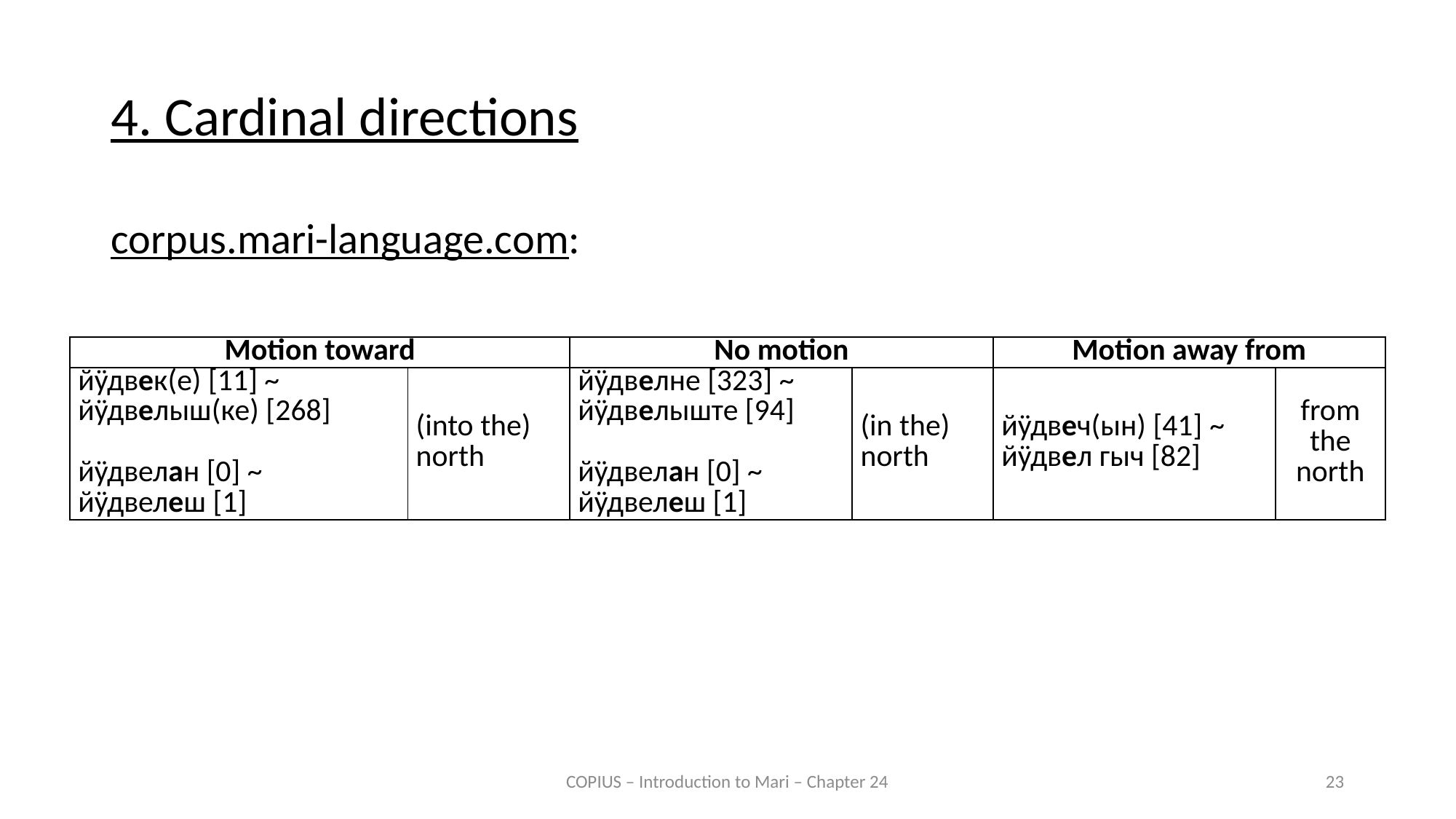

4. Cardinal directions
corpus.mari-language.com:
| Motion toward |  | No motion |  | Motion away from |  |
| --- | --- | --- | --- | --- | --- |
| йӱдвек(е) [11] ~ йӱдвелыш(ке) [268]   йӱдвелан [0] ~ йӱдвелеш [1] | (into the) north | йӱдвелне [323] ~ йӱдвелыште [94]   йӱдвелан [0] ~ йӱдвелеш [1] | (in the) north | йӱдвеч(ын) [41] ~ йӱдвел гыч [82] | from the north |
COPIUS – Introduction to Mari – Chapter 24
23